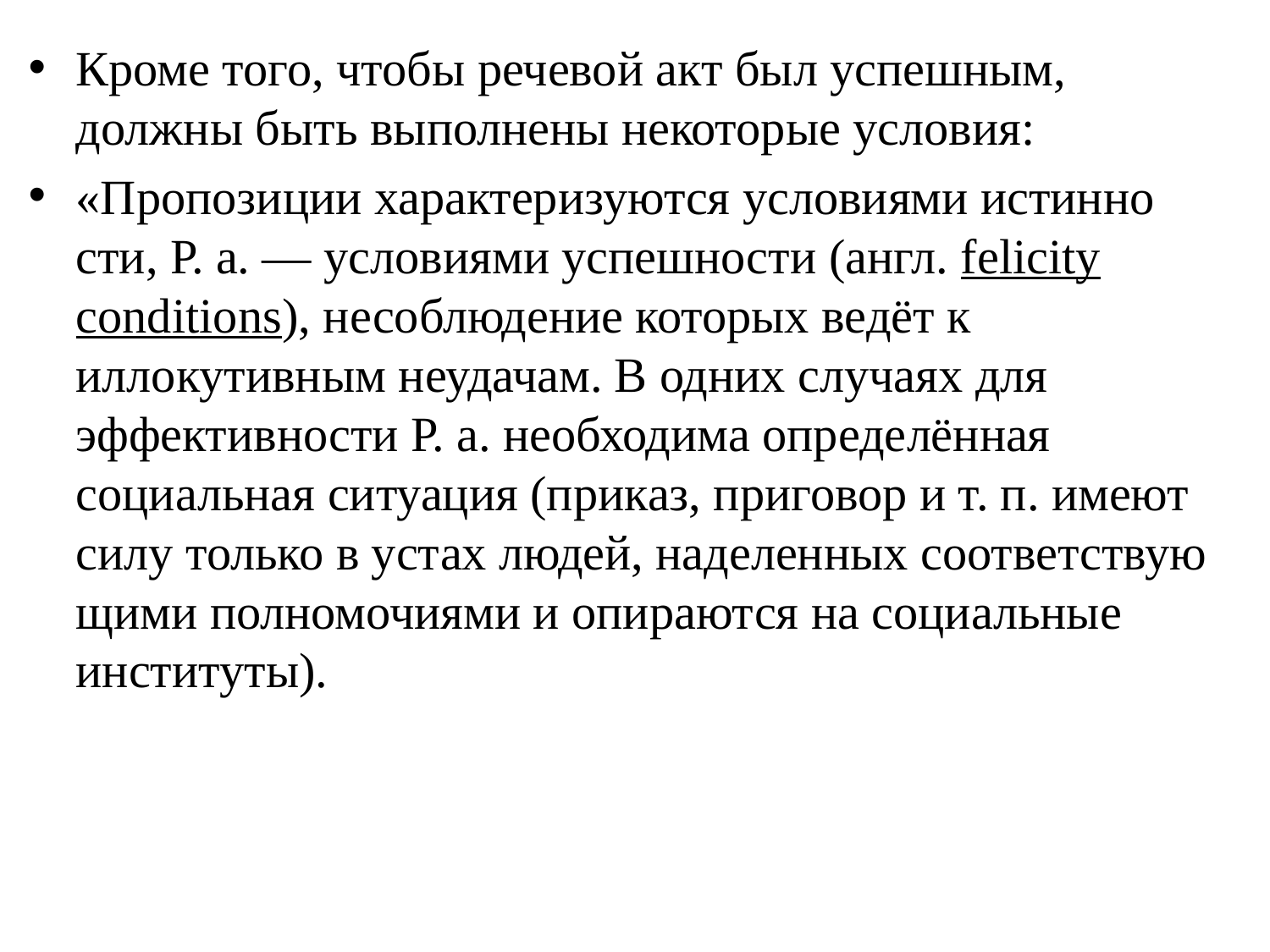

Кроме того, чтобы речевой акт был успешным, должны быть выполнены некоторые условия:
«Пропозиции характеризуются условиями истинно­сти, Р. а. — условиями успешности (англ. felicity conditions), несоблюдение которых ведёт к иллокутивным неудачам. В одних случаях для эффективности Р. а. необходима опреде­лён­ная социальная ситуация (приказ, приговор и т. п. имеют силу только в устах людей, наделенных соответ­ству­ю­щи­ми полномочиями и опираются на социальные инсти­ту­ты).